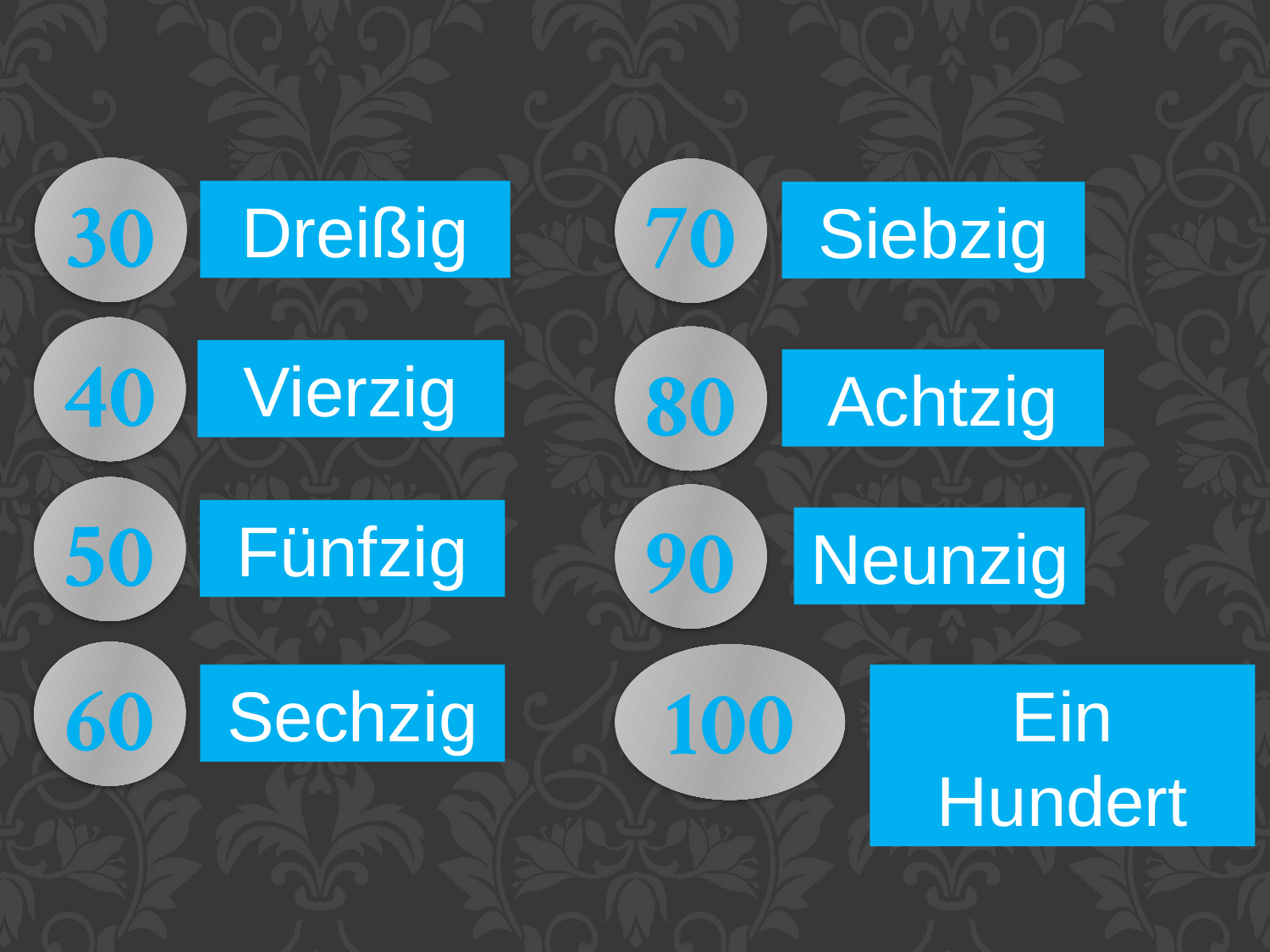

30
Dreißig

70
Siebzig

40

Vierzig

80
Achtzig

50
Fünfzig

90
Neunzig

60
Sechzig

100
Ein Hundert